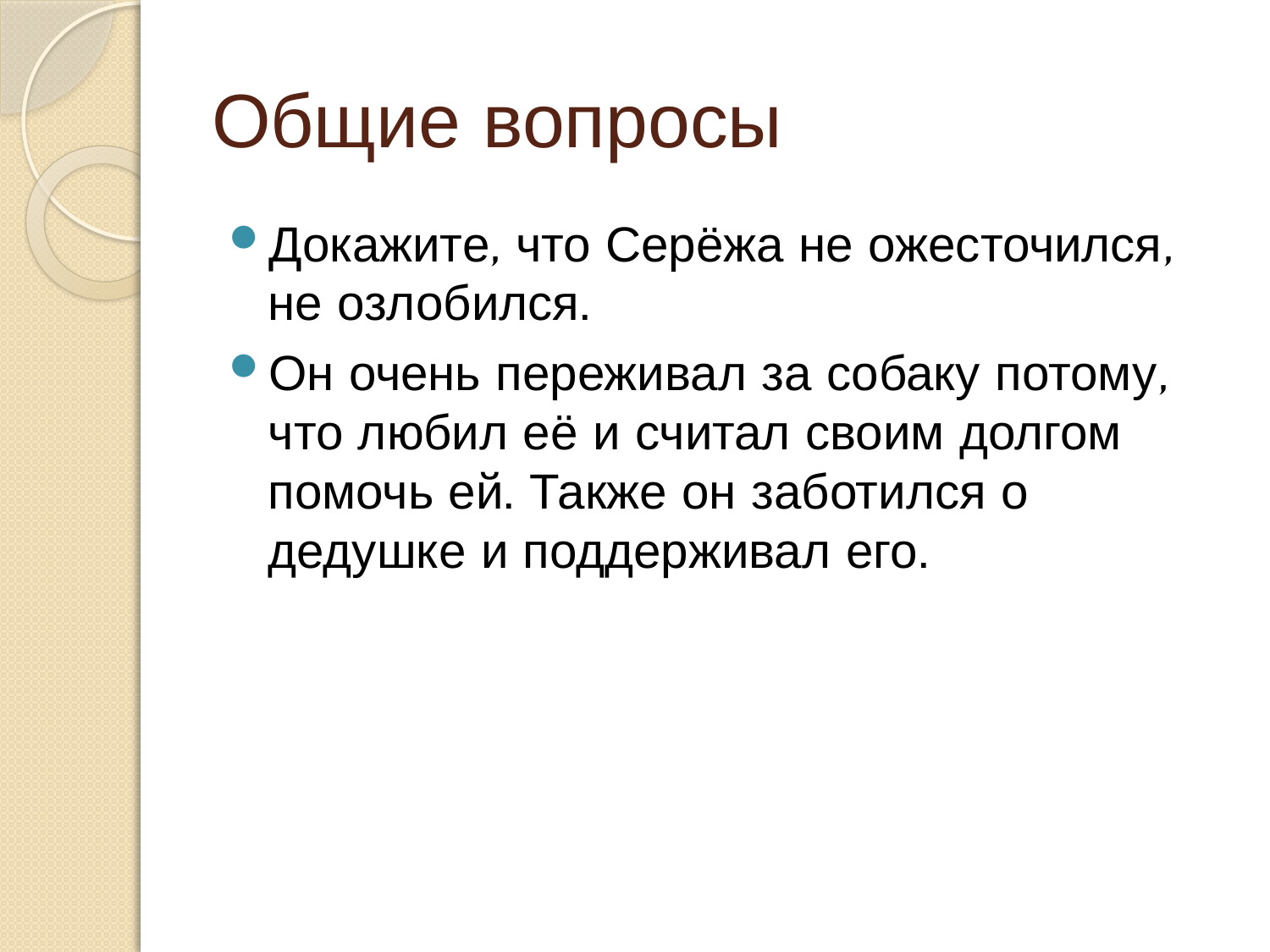

# Общие вопросы
Докажите, что Серёжа не ожесточился, не озлобился.
Он очень переживал за собаку потому, что любил её и считал своим долгом помочь ей. Также он заботился о дедушке и поддерживал его.